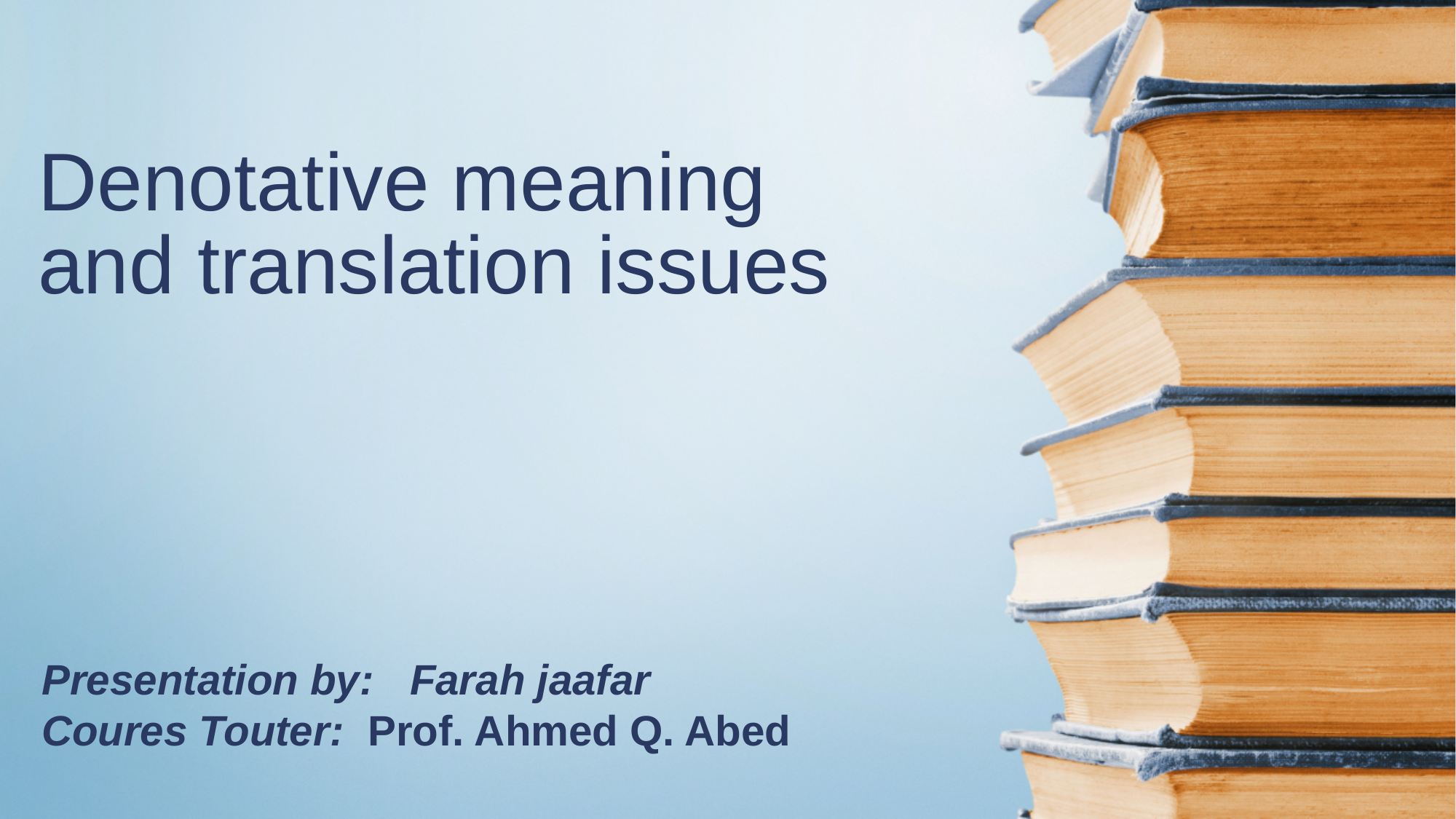

# Denotative meaning and translation issues
Presentation by:   Farah jaafar
Coures Touter:  Prof. Ahmed Q. Abed